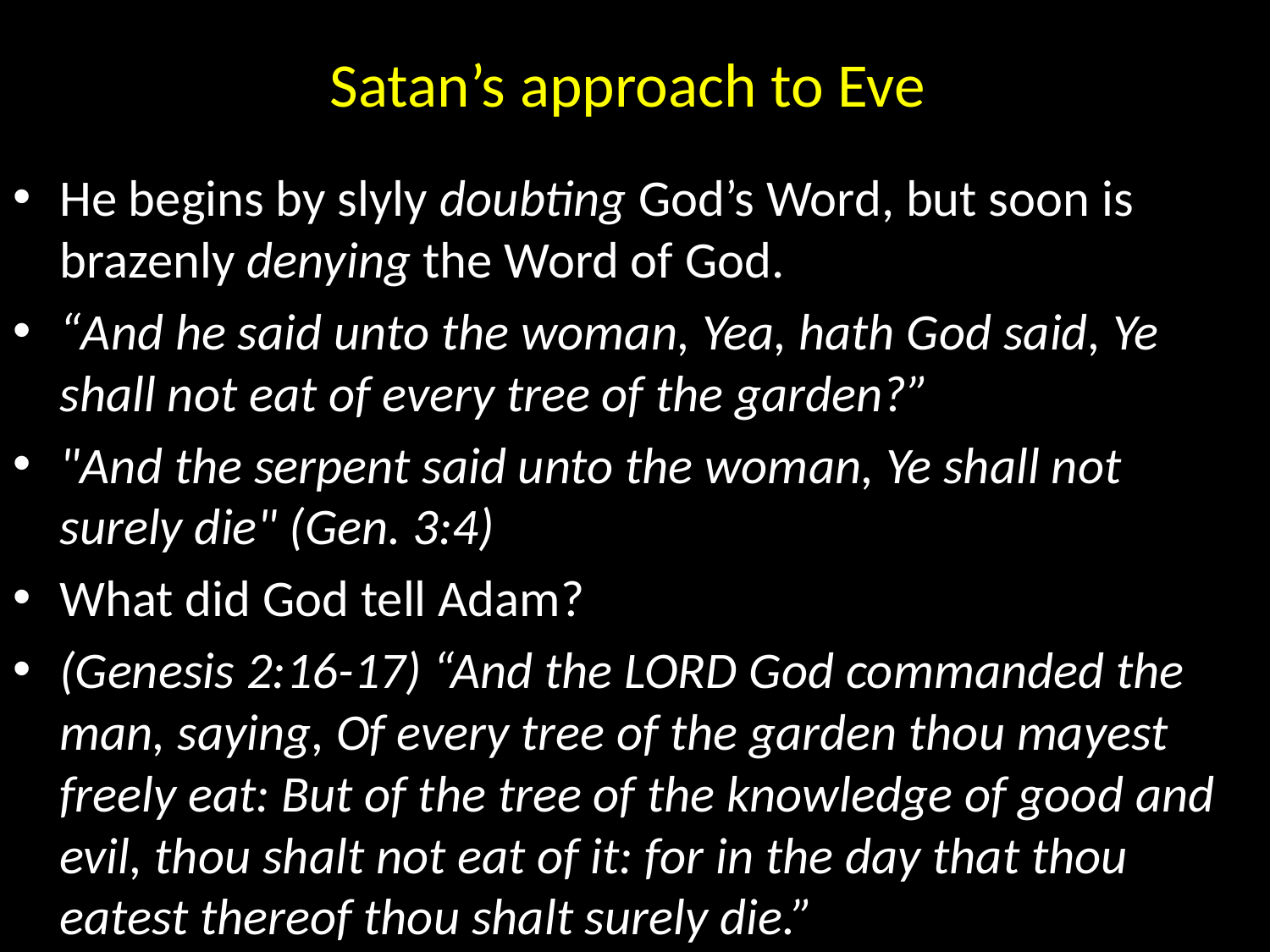

# Satan’s approach to Eve
He begins by slyly doubting God’s Word, but soon is brazenly denying the Word of God.
“And he said unto the woman, Yea, hath God said, Ye shall not eat of every tree of the garden?”
"And the serpent said unto the woman, Ye shall not surely die" (Gen. 3:4)
What did God tell Adam?
(Genesis 2:16-17) “And the LORD God commanded the man, saying, Of every tree of the garden thou mayest freely eat: But of the tree of the knowledge of good and evil, thou shalt not eat of it: for in the day that thou eatest thereof thou shalt surely die.”